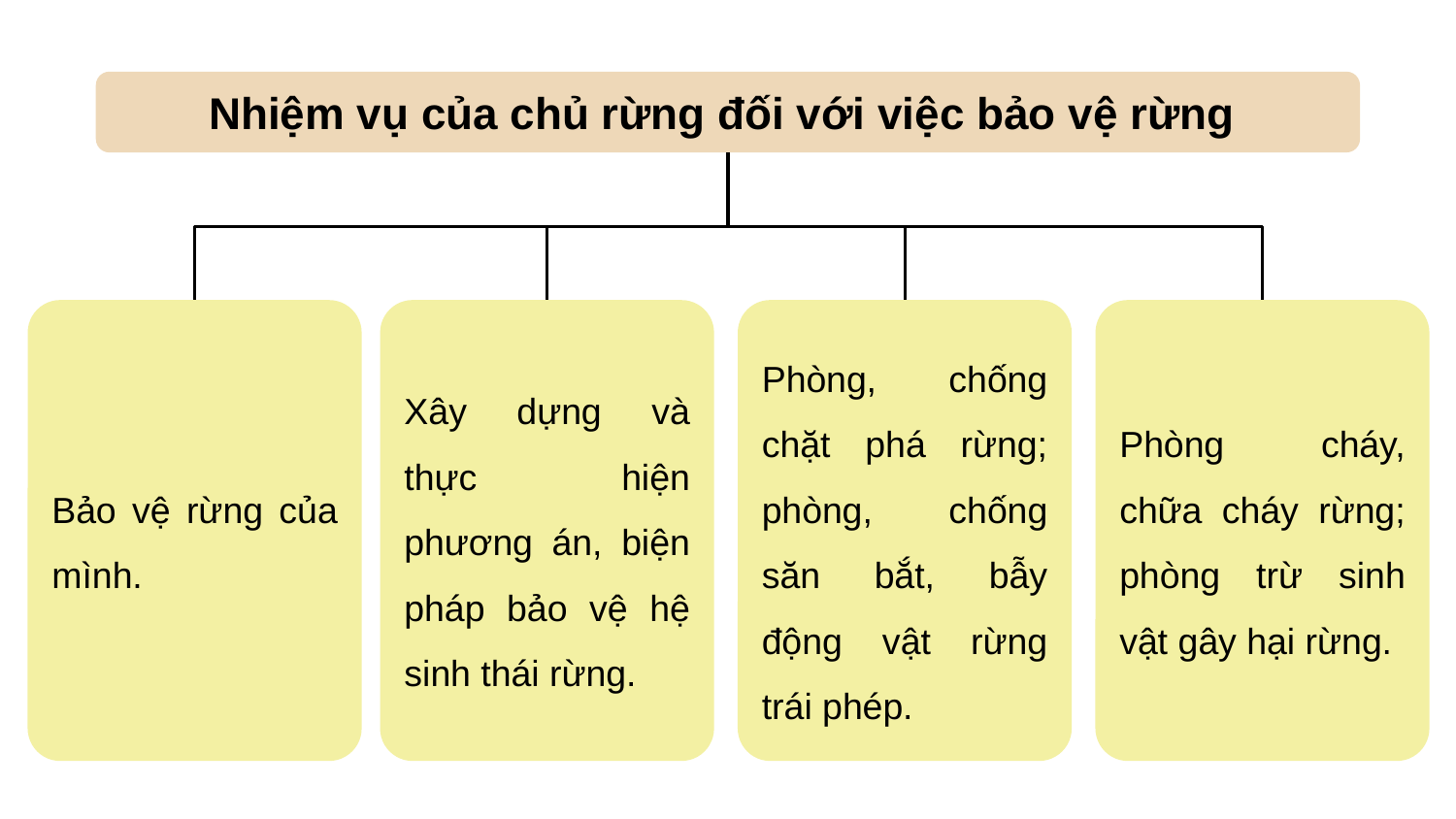

Nhiệm vụ của chủ rừng đối với việc bảo vệ rừng
Bảo vệ rừng của mình.
Xây dựng và thực hiện phương án, biện pháp bảo vệ hệ sinh thái rừng.
Phòng, chống chặt phá rừng; phòng, chống săn bắt, bẫy động vật rừng trái phép.
Phòng cháy, chữa cháy rừng; phòng trừ sinh vật gây hại rừng.